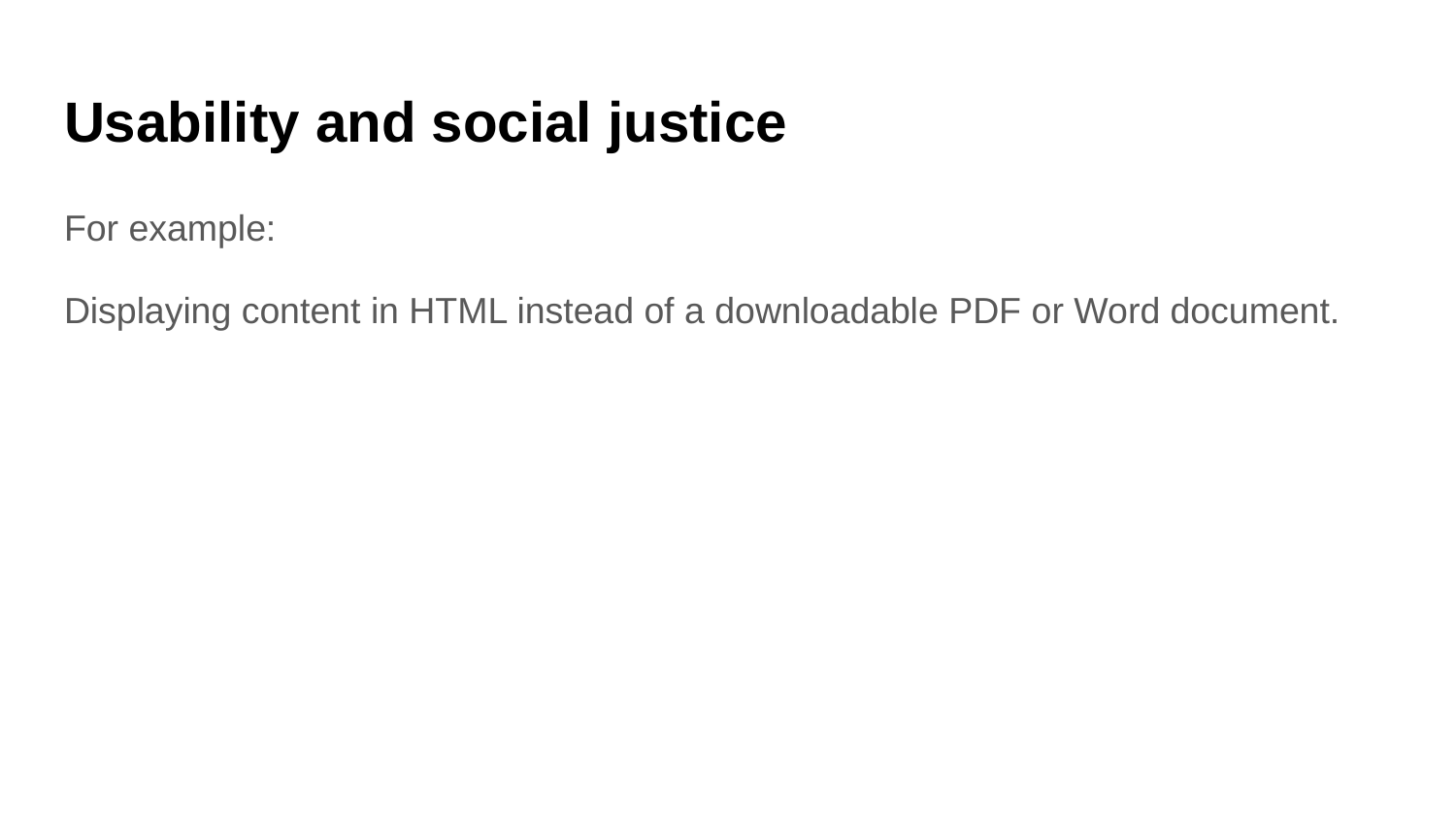

# Usability and social justice

For example:
Displaying content in HTML instead of a downloadable PDF or Word document.